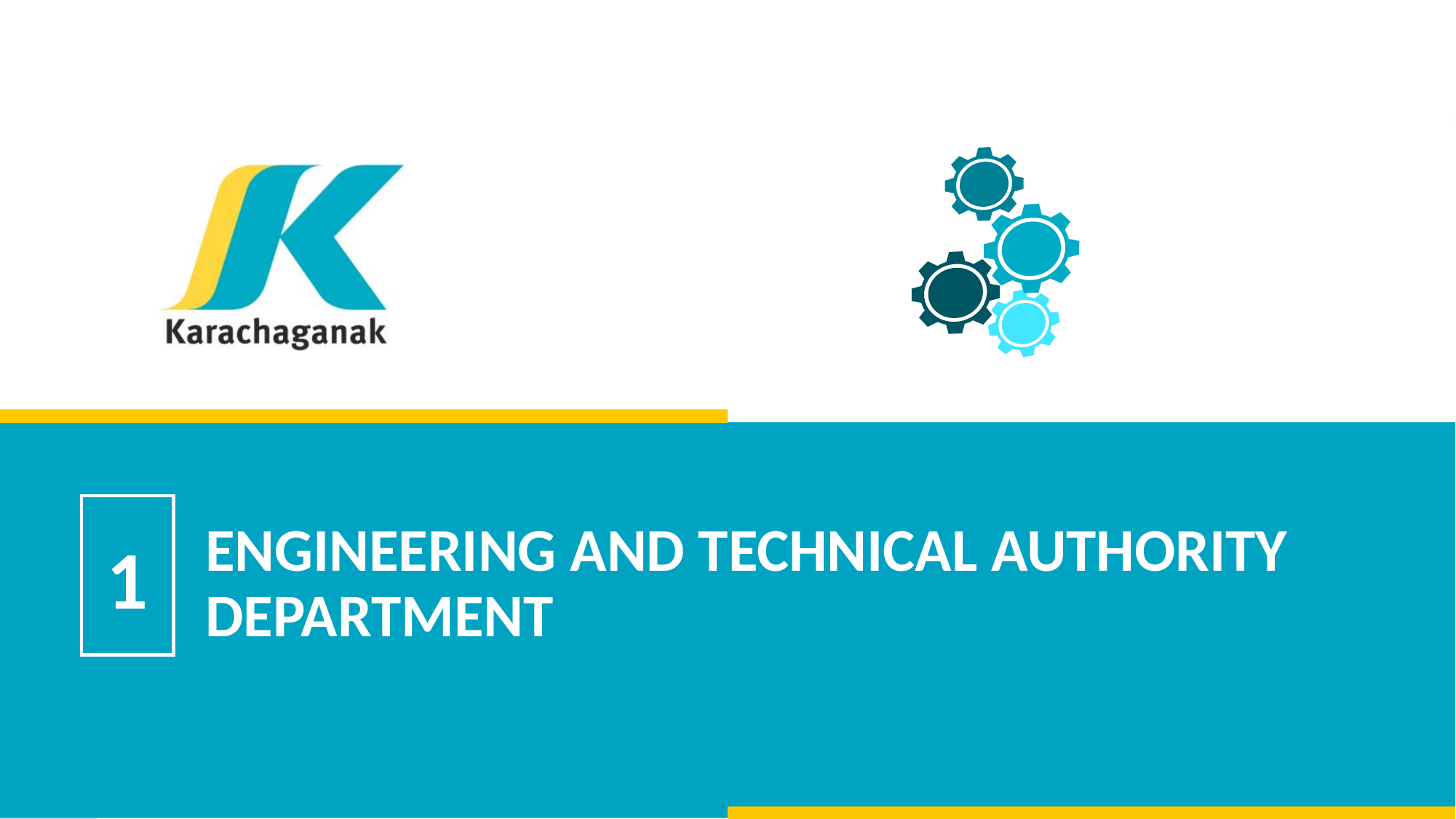

# ENGINEERING AND TECHNICAL AUTHORITY DEPARTMENT
1